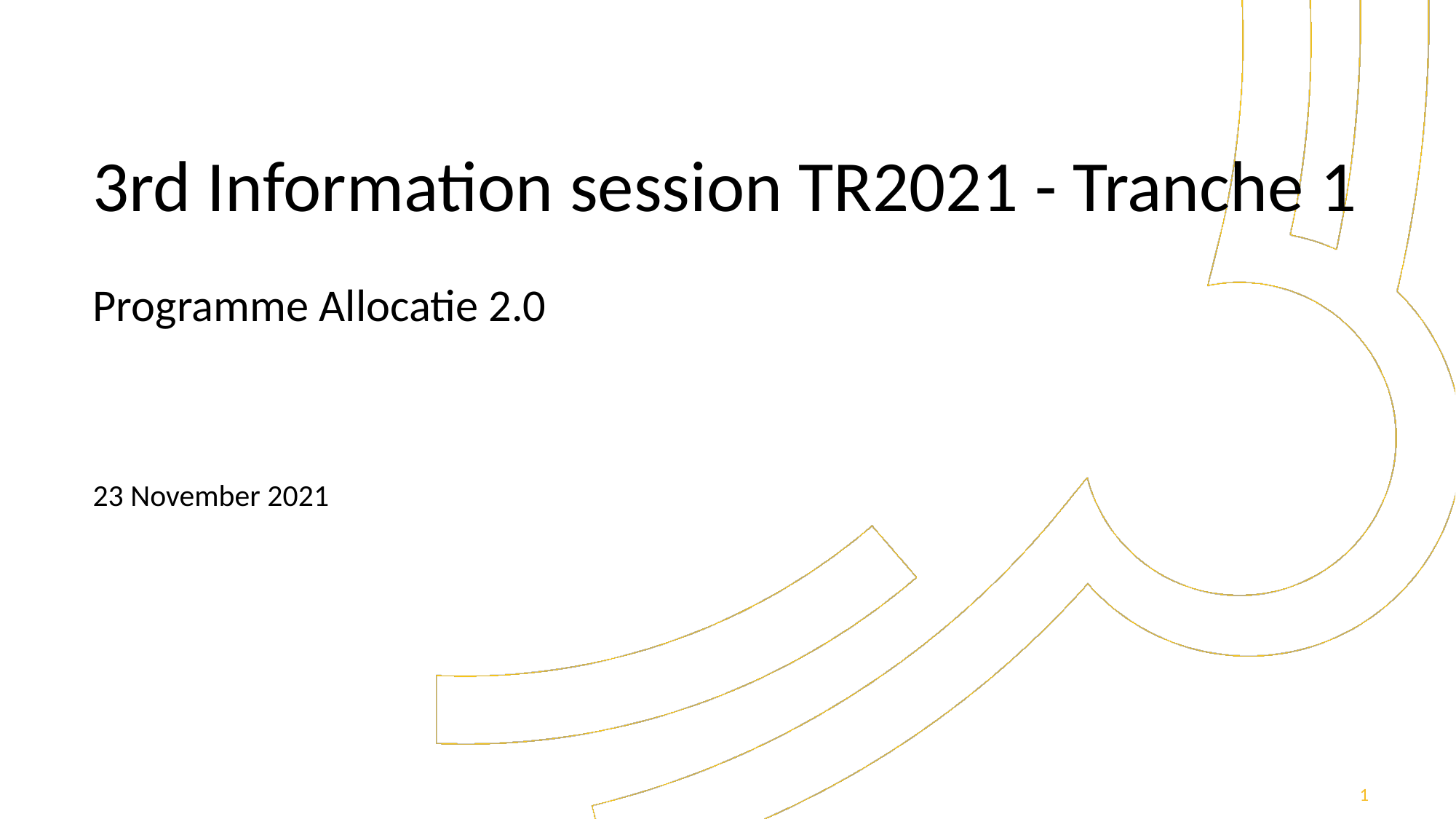

# 3rd Information session TR2021 - Tranche 1
Programme Allocatie 2.0
23 November 2021
1